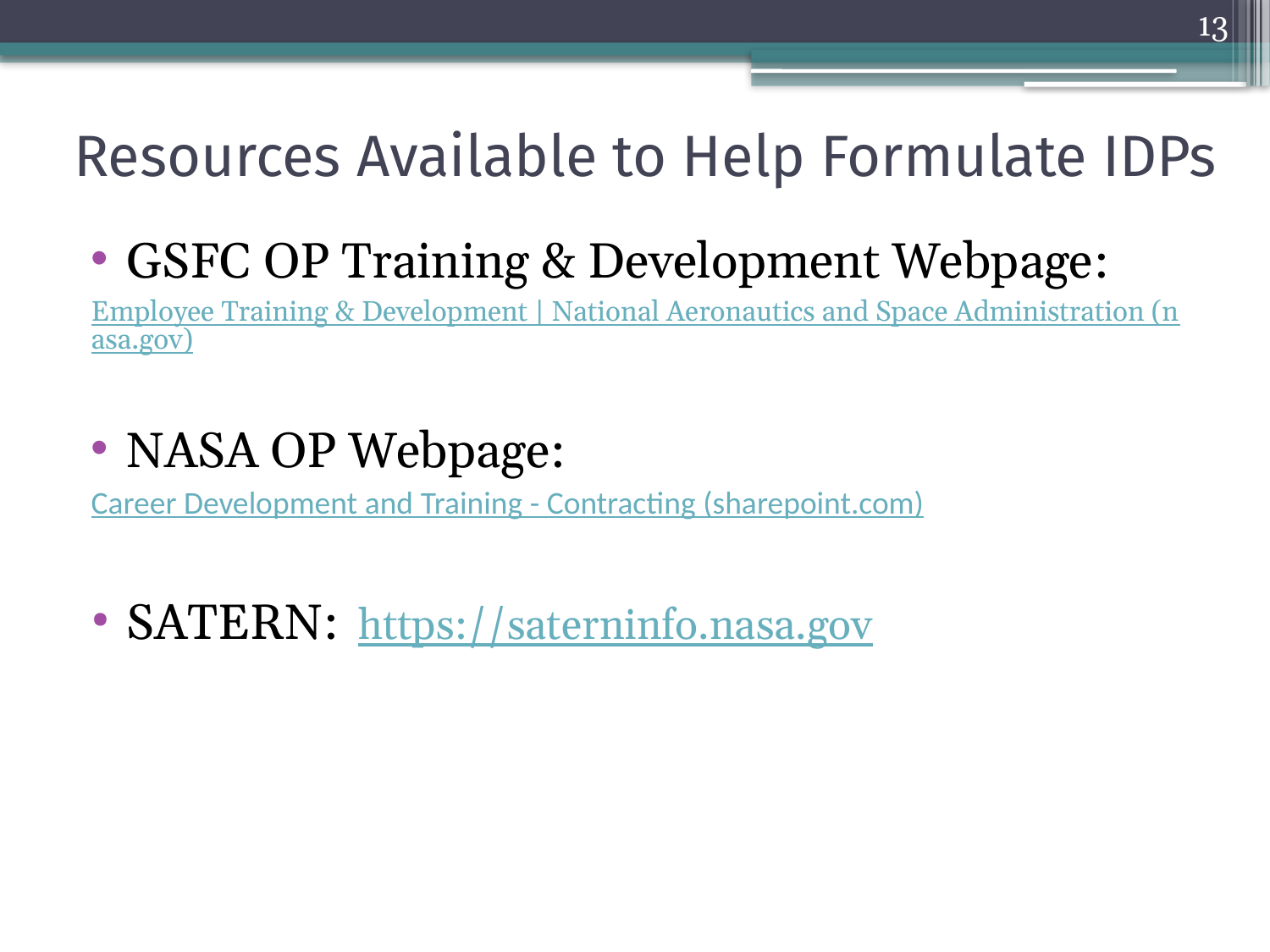

13
# Resources Available to Help Formulate IDPs
GSFC OP Training & Development Webpage:
Employee Training & Development | National Aeronautics and Space Administration (nasa.gov)

NASA OP Webpage:
​​​​​​​​​​​Career Development and Training - Contracting​ (sharepoint.com)

SATERN:  https://saterninfo.nasa.gov